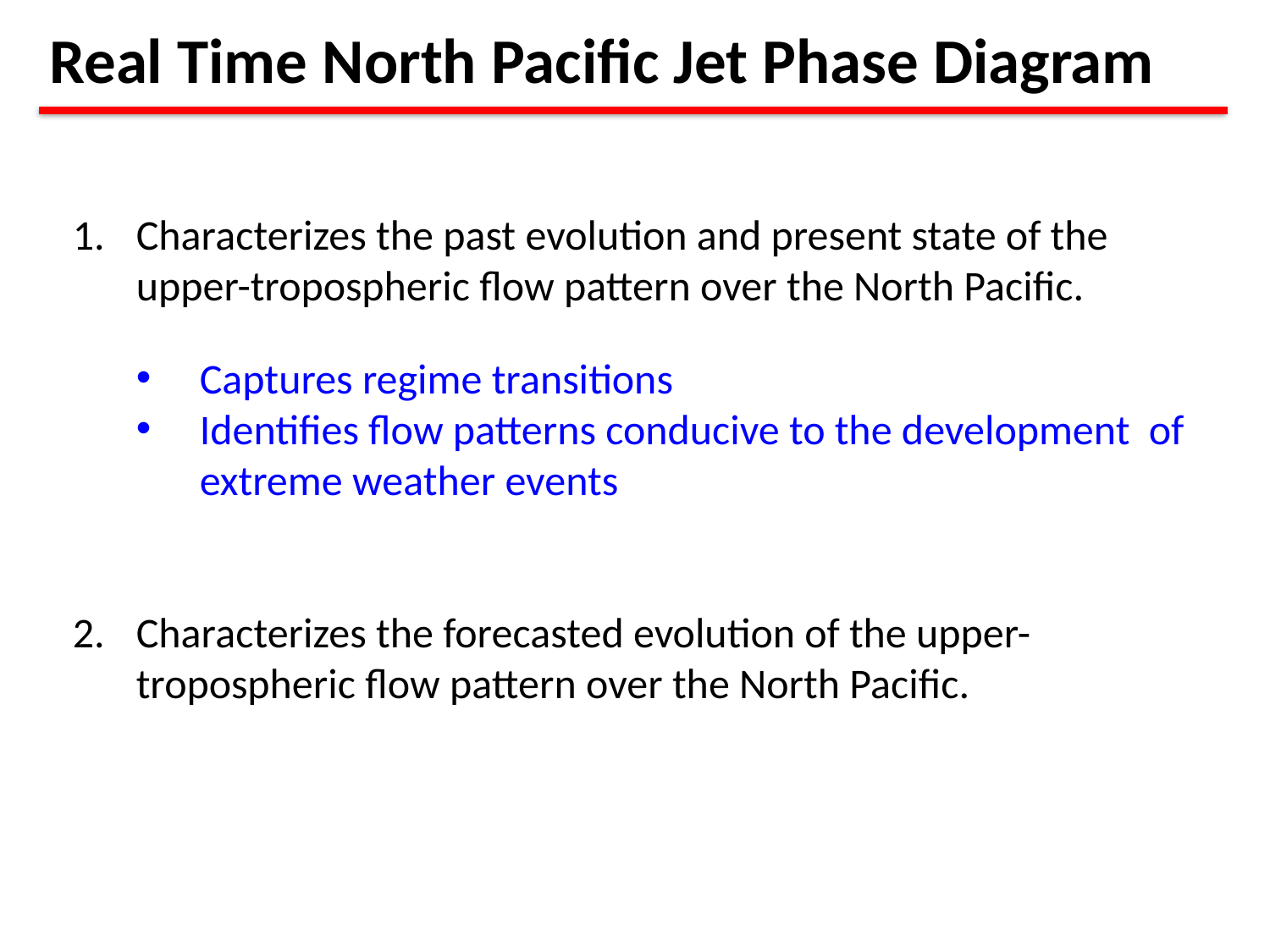

Real Time North Pacific Jet Phase Diagram
Characterizes the past evolution and present state of the upper-tropospheric flow pattern over the North Pacific.

Captures regime transitions
Identifies flow patterns conducive to the development  of extreme weather events

Characterizes the forecasted evolution of the upper-tropospheric flow pattern over the North Pacific.